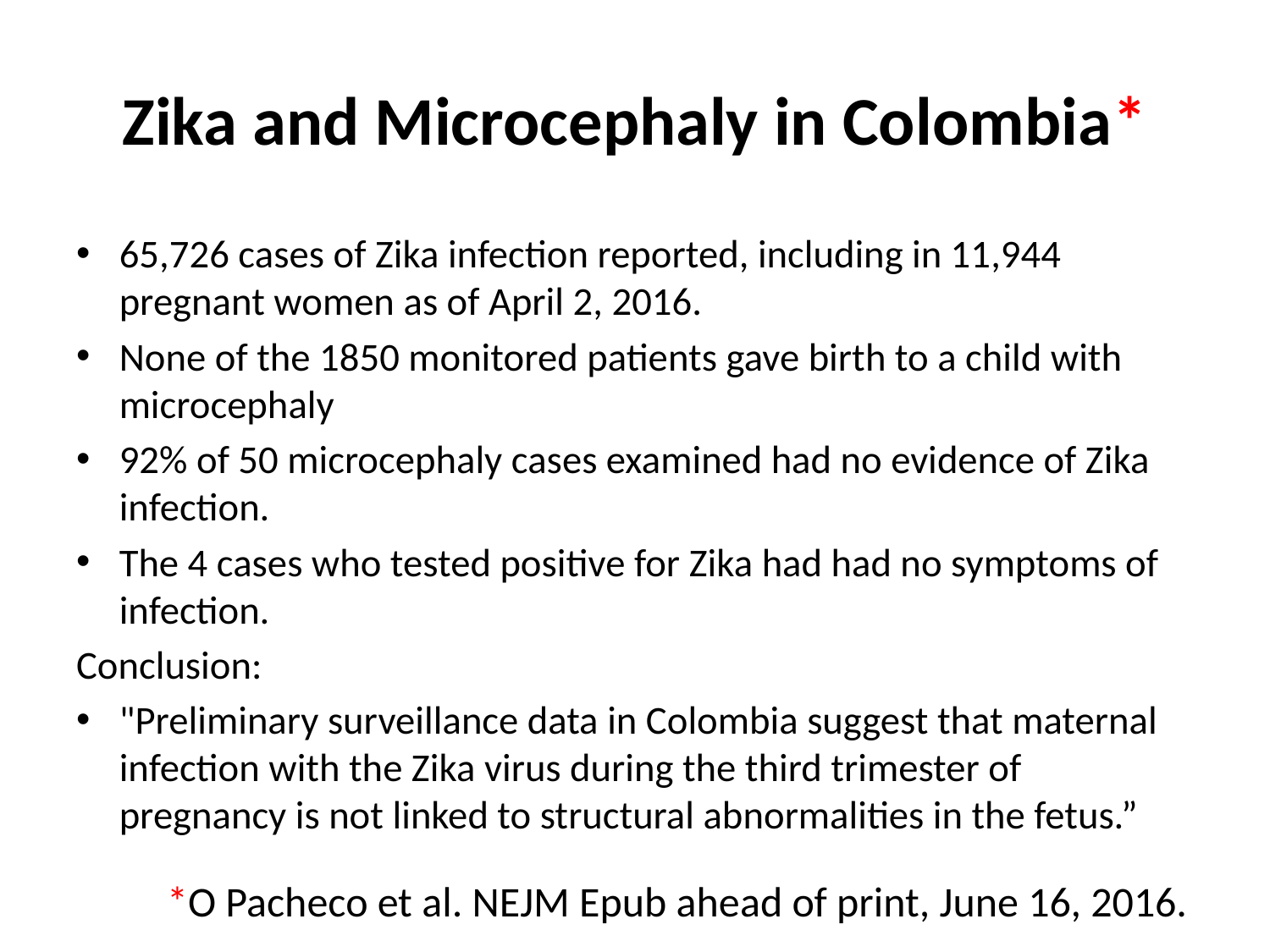

# Zika and Microcephaly in Colombia*
65,726 cases of Zika infection reported, including in 11,944 pregnant women as of April 2, 2016.
None of the 1850 monitored patients gave birth to a child with microcephaly
92% of 50 microcephaly cases examined had no evidence of Zika infection.
The 4 cases who tested positive for Zika had had no symptoms of infection.
Conclusion:
"Preliminary surveillance data in Colombia suggest that maternal infection with the Zika virus during the third trimester of pregnancy is not linked to structural abnormalities in the fetus.”
*O Pacheco et al. NEJM Epub ahead of print, June 16, 2016.